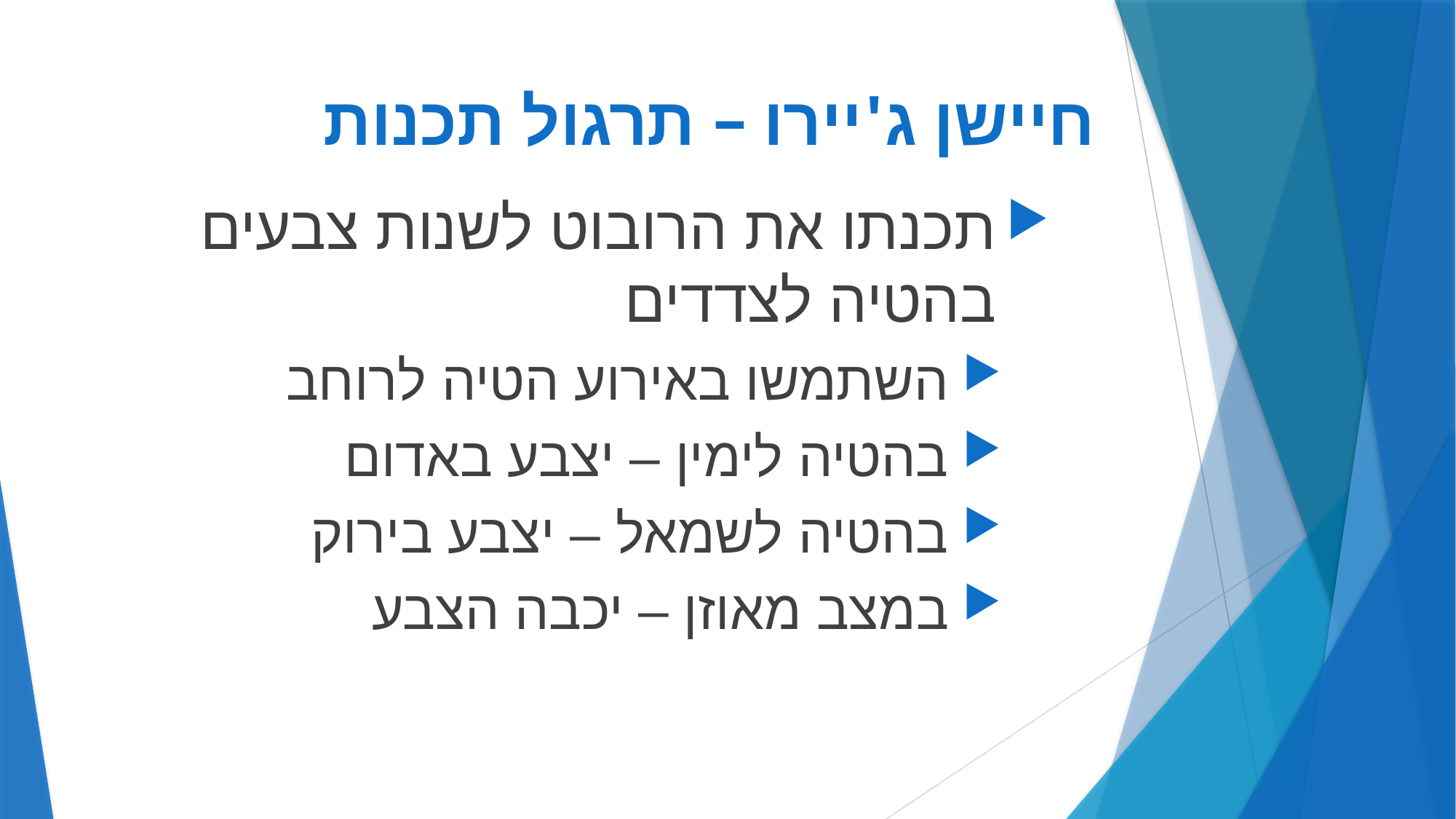

# חיישן ג'יירו – תרגול תכנות
תכנתו את הרובוט לשנות צבעים בהטיה לצדדים
השתמשו באירוע הטיה לרוחב
בהטיה לימין – יצבע באדום
בהטיה לשמאל – יצבע בירוק
במצב מאוזן – יכבה הצבע